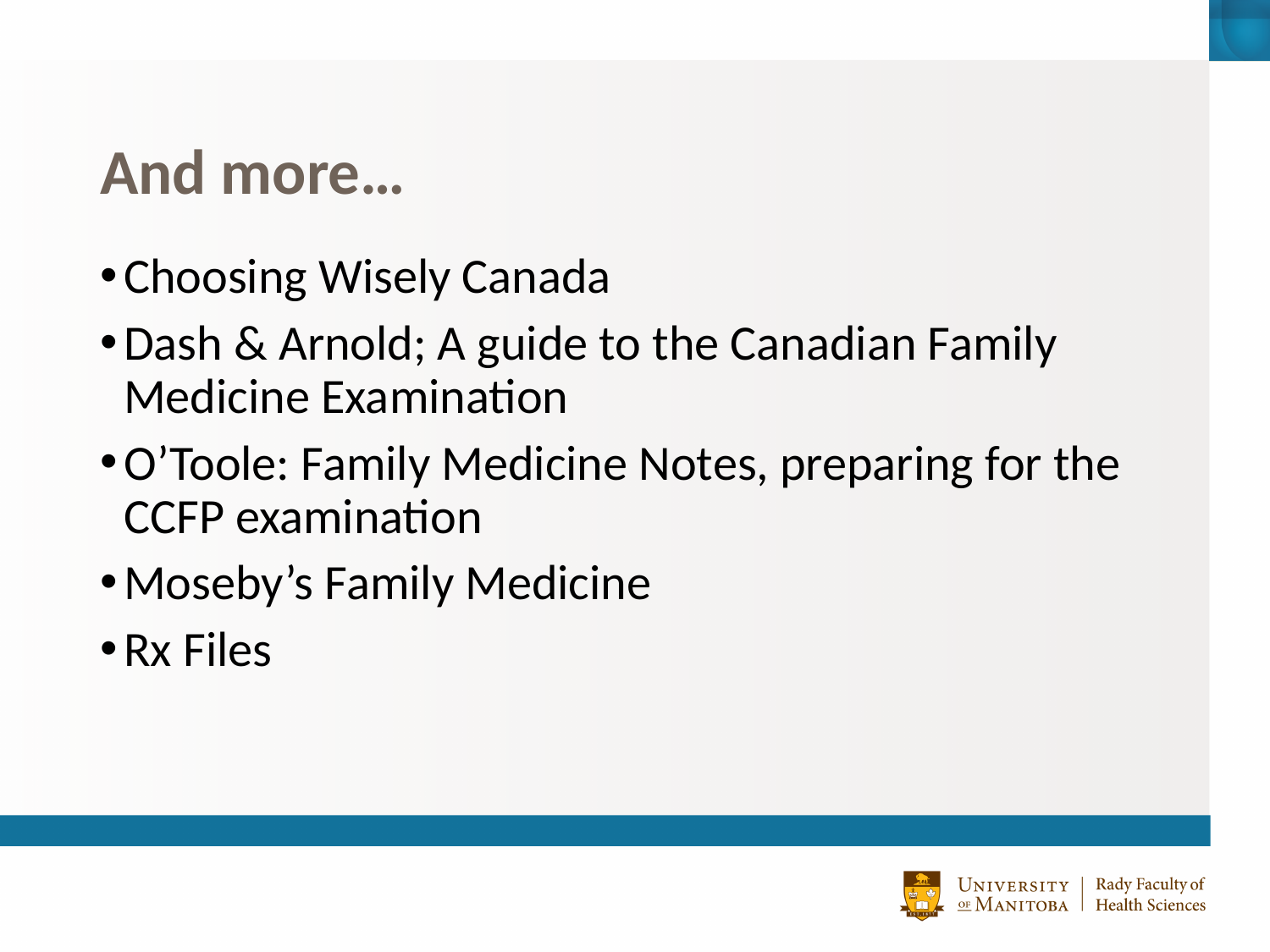

# And more…
Choosing Wisely Canada
Dash & Arnold; A guide to the Canadian Family Medicine Examination
O’Toole: Family Medicine Notes, preparing for the CCFP examination
Moseby’s Family Medicine
Rx Files